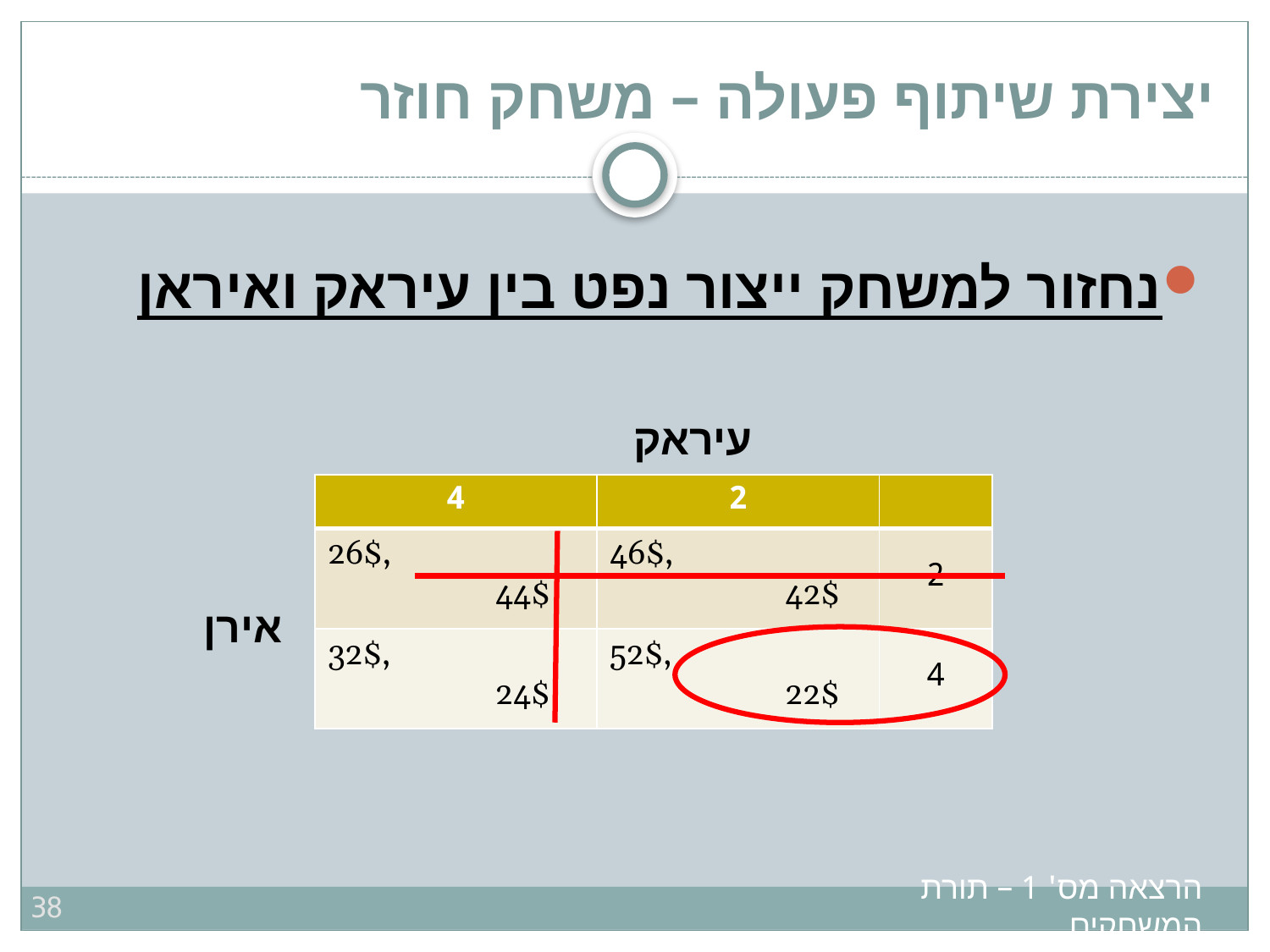

# יצירת שיתוף פעולה – משחק חוזר
נחזור למשחק ייצור נפט בין עיראק ואיראן
עיראק
| 4 | 2 |  |
| --- | --- | --- |
| 26$, 44$ | 46$, 42$ | 2 |
| 32$, 24$ | 52$, 22$ | 4 |
אירן

38